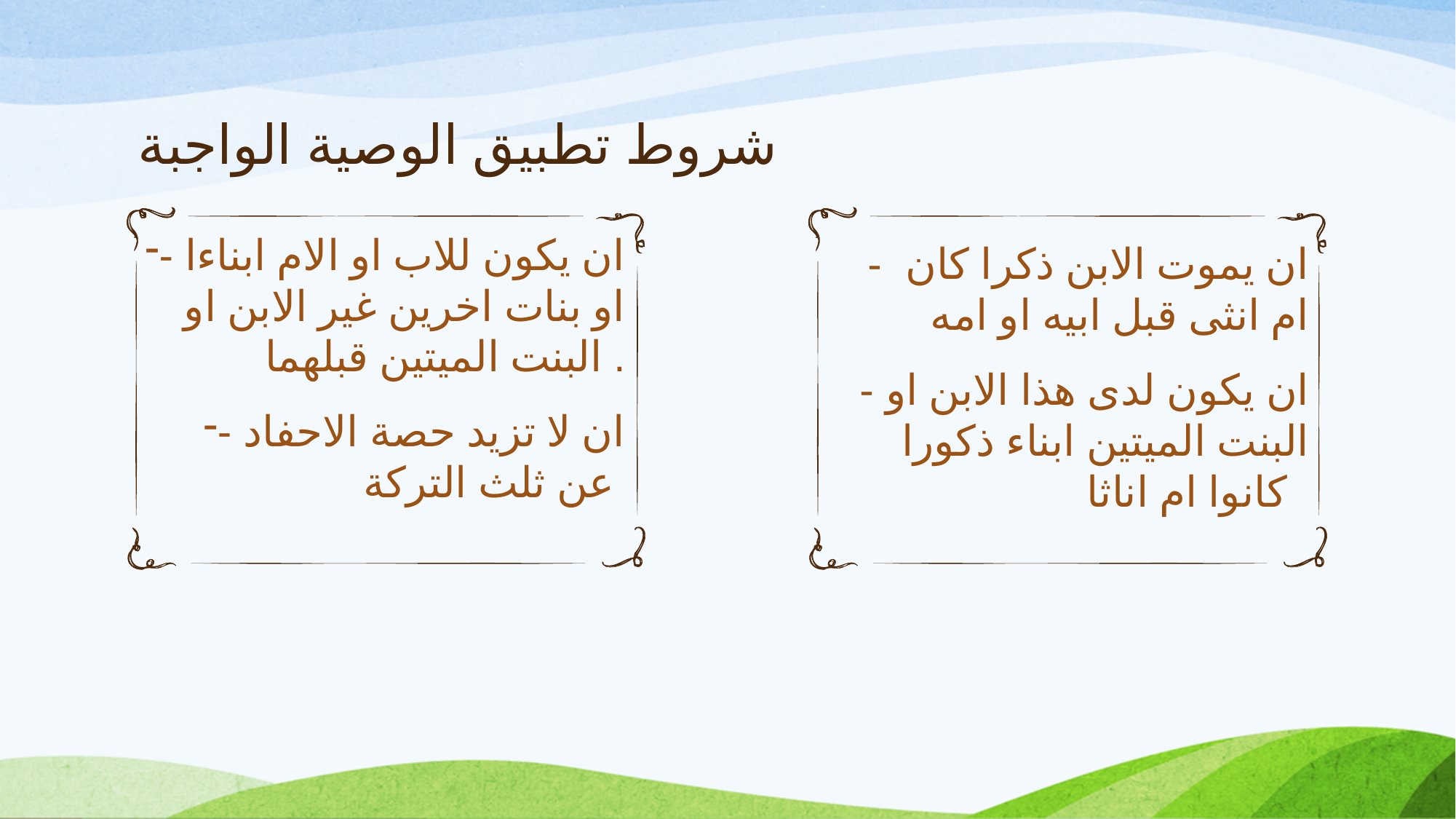

# شروط تطبيق الوصية الواجبة
- ان يكون للاب او الام ابناءا او بنات اخرين غير الابن او البنت الميتين قبلهما .
- ان لا تزيد حصة الاحفاد عن ثلث التركة
-  ان يموت الابن ذكرا كان ام انثى قبل ابيه او امه
- ان يكون لدى هذا الابن او البنت الميتين ابناء ذكورا كانوا ام اناثا